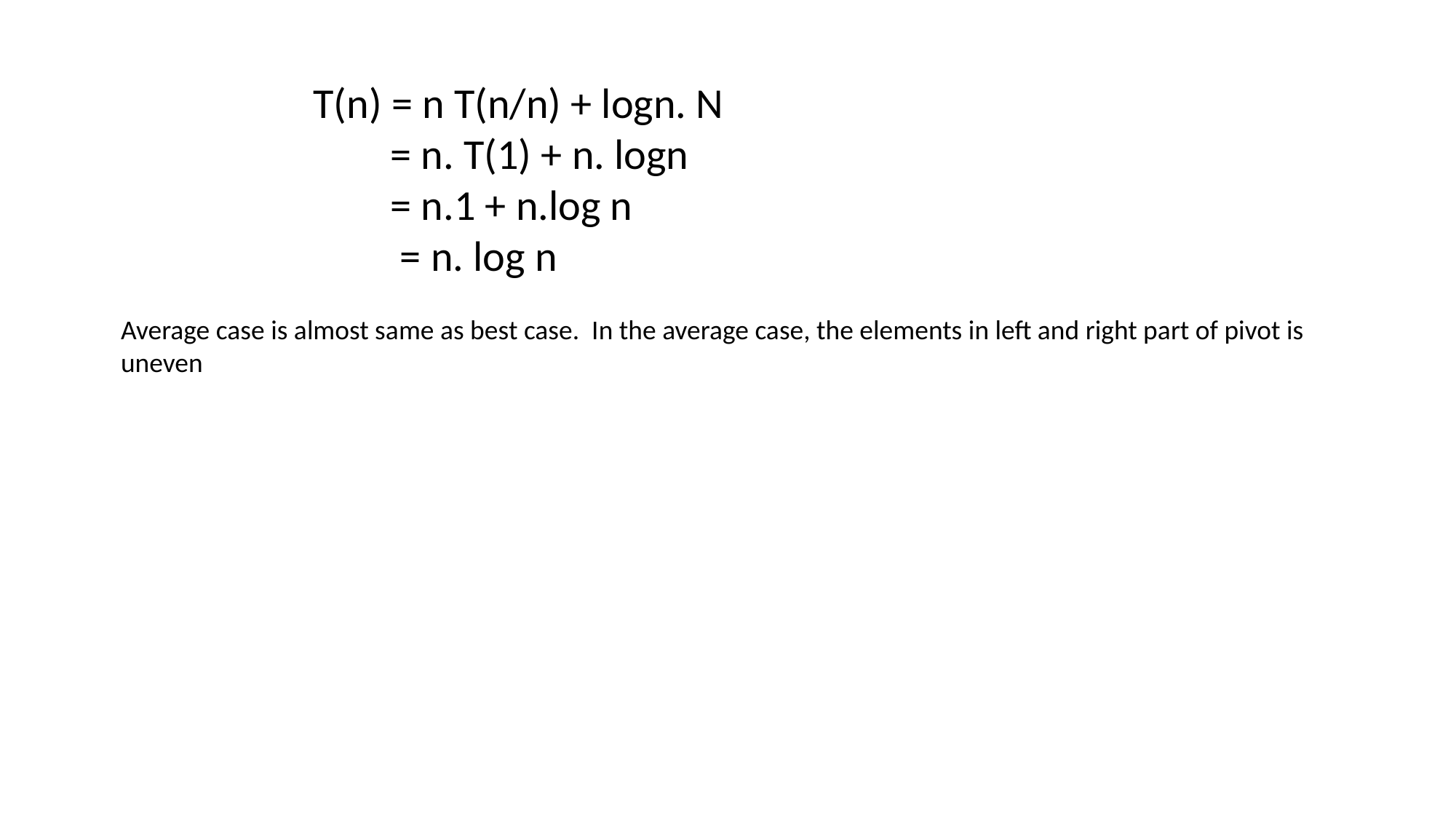

T(n) = n T(n/n) + logn. N
        = n. T(1) + n. logn
        = n.1 + n.log n
         = n. log n
Average case is almost same as best case.  In the average case, the elements in left and right part of pivot is uneven